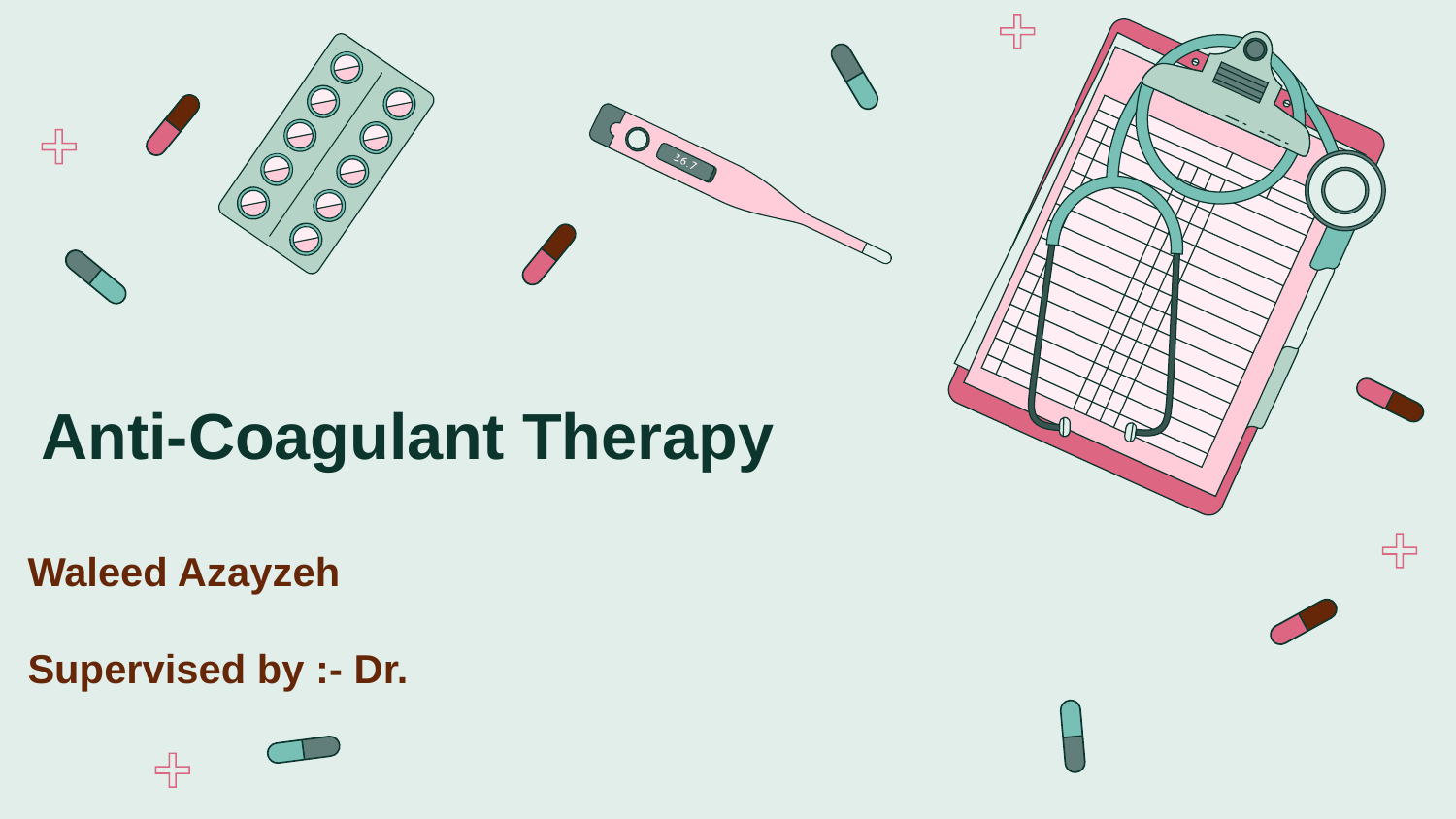

# Anti-Coagulant Therapy
Waleed Azayzeh

Supervised by :- Dr.